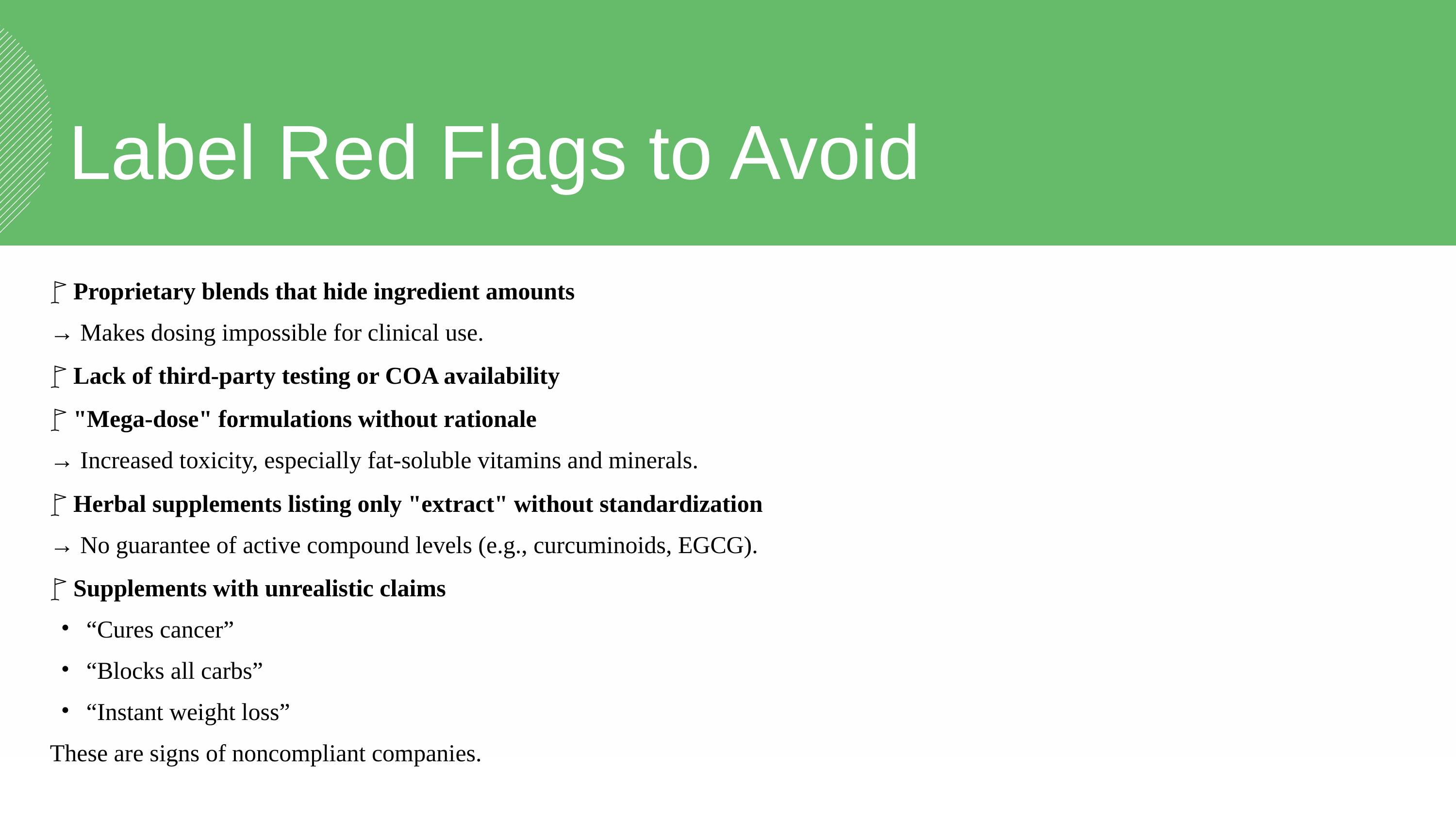

Label Red Flags to Avoid
🚩 Proprietary blends that hide ingredient amounts
→ Makes dosing impossible for clinical use.
🚩 Lack of third-party testing or COA availability
🚩 "Mega-dose" formulations without rationale
→ Increased toxicity, especially fat-soluble vitamins and minerals.
🚩 Herbal supplements listing only "extract" without standardization
→ No guarantee of active compound levels (e.g., curcuminoids, EGCG).
🚩 Supplements with unrealistic claims
“Cures cancer”
“Blocks all carbs”
“Instant weight loss”
These are signs of noncompliant companies.